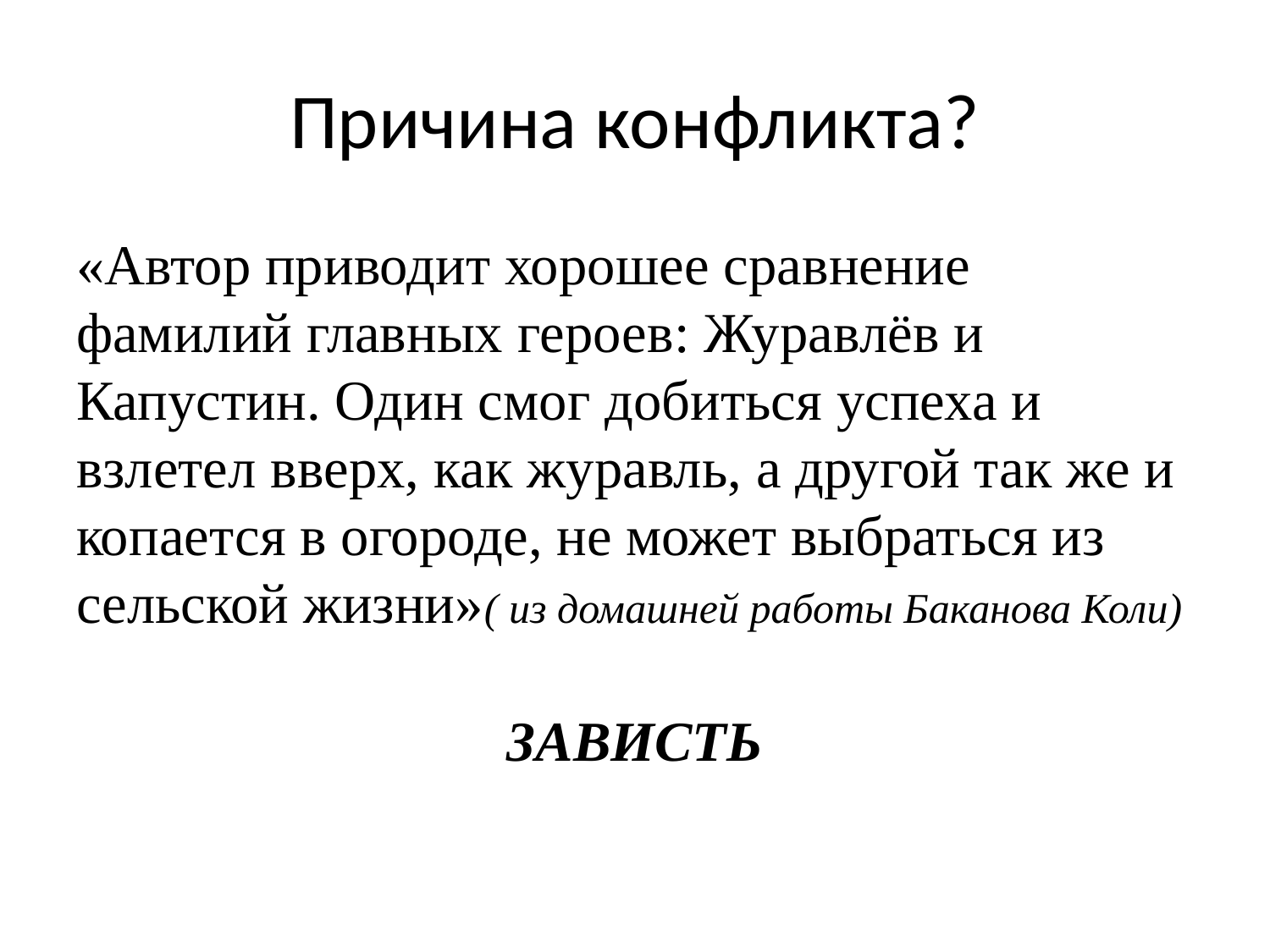

# Причина конфликта?
«Автор приводит хорошее сравнение фамилий главных героев: Журавлёв и Капустин. Один смог добиться успеха и взлетел вверх, как журавль, а другой так же и копается в огороде, не может выбраться из сельской жизни»( из домашней работы Баканова Коли)

ЗАВИСТЬ